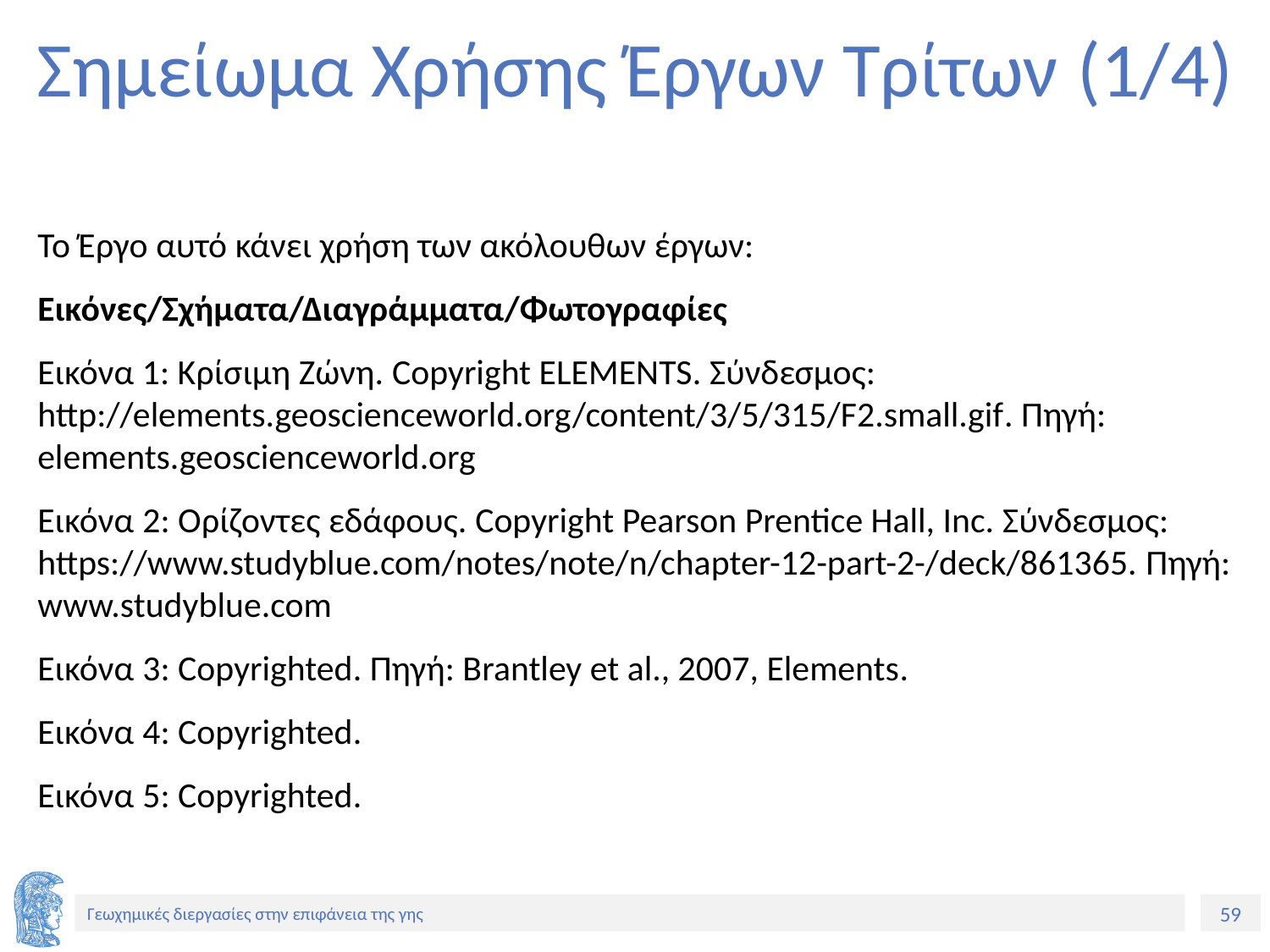

# Σημείωμα Χρήσης Έργων Τρίτων (1/4)
Το Έργο αυτό κάνει χρήση των ακόλουθων έργων:
Εικόνες/Σχήματα/Διαγράμματα/Φωτογραφίες
Εικόνα 1: Κρίσιμη Ζώνη. Copyright ELEMENTS. Σύνδεσμος: http://elements.geoscienceworld.org/content/3/5/315/F2.small.gif. Πηγή: elements.geoscienceworld.org
Εικόνα 2: Ορίζοντες εδάφους. Copyright Pearson Prentice Hall, Inc. Σύνδεσμος: https://www.studyblue.com/notes/note/n/chapter-12-part-2-/deck/861365. Πηγή: www.studyblue.com
Εικόνα 3: Copyrighted. Πηγή: Βrantley et al., 2007, Elements.
Εικόνα 4: Copyrighted.
Εικόνα 5: Copyrighted.